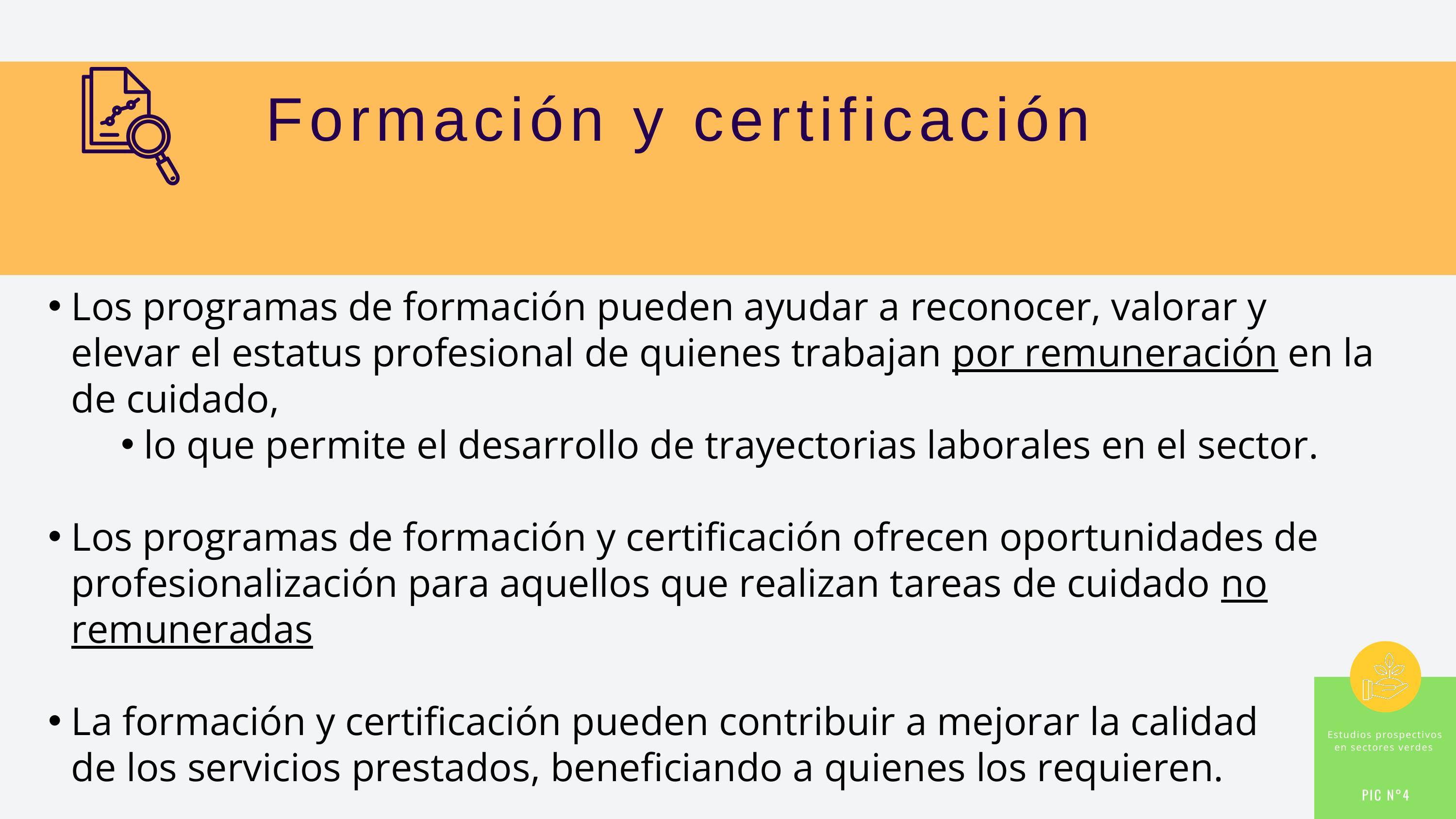

Formación y certificación

Los programas de formación pueden ayudar a reconocer, valorar y elevar el estatus profesional de quienes trabajan por remuneración en la de cuidado,
lo que permite el desarrollo de trayectorias laborales en el sector.

Los programas de formación y certificación ofrecen oportunidades de profesionalización para aquellos que realizan tareas de cuidado no remuneradas
La formación y certificación pueden contribuir a mejorar la calidad
de los servicios prestados, beneficiando a quienes los requieren.

Estudios prospectivos en sectores verdes

PIC N°4